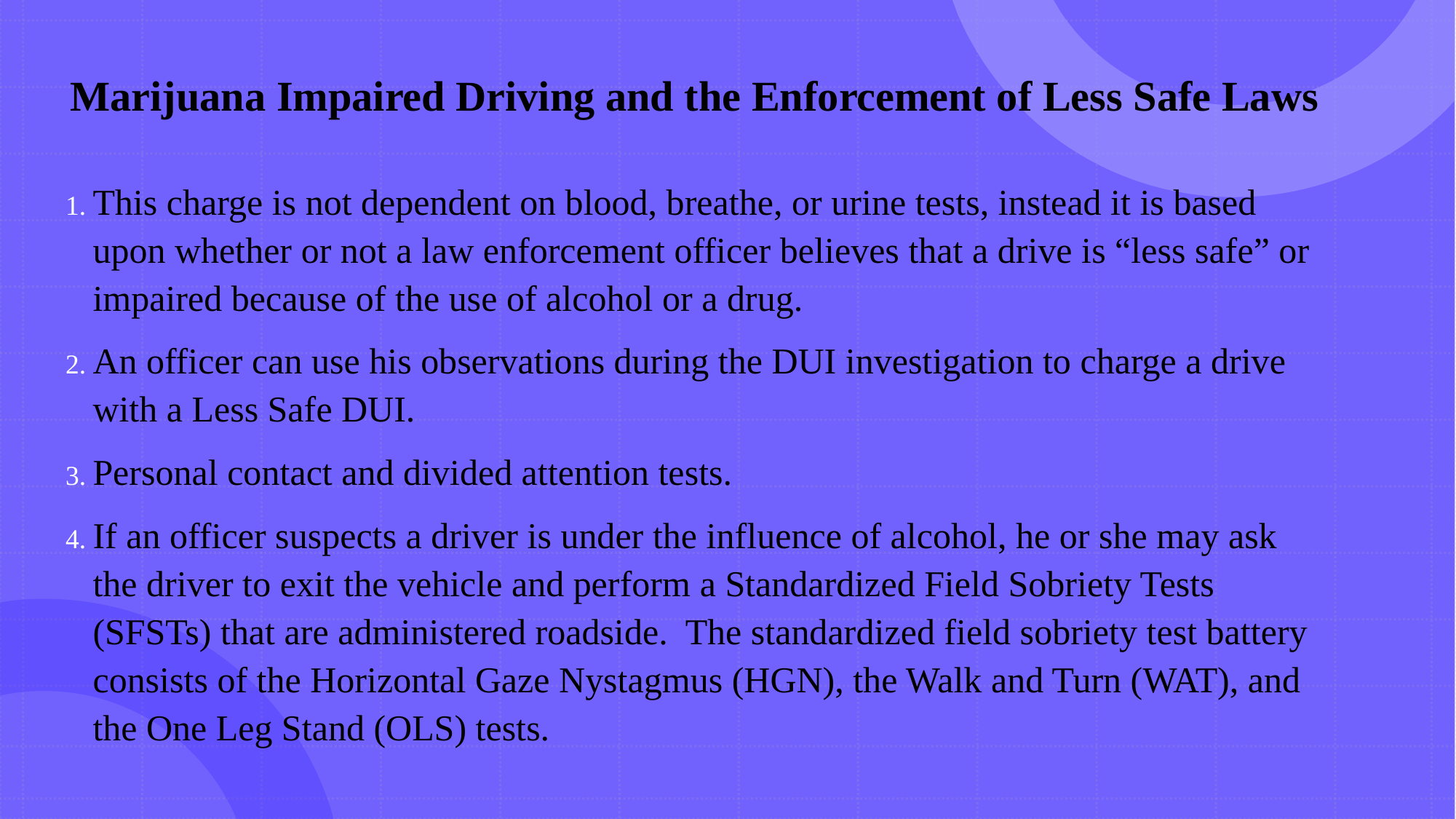

# Marijuana Impaired Driving and the Enforcement of Less Safe Laws
This charge is not dependent on blood, breathe, or urine tests, instead it is based upon whether or not a law enforcement officer believes that a drive is “less safe” or impaired because of the use of alcohol or a drug.
An officer can use his observations during the DUI investigation to charge a drive with a Less Safe DUI.
Personal contact and divided attention tests.
If an officer suspects a driver is under the influence of alcohol, he or she may ask the driver to exit the vehicle and perform a Standardized Field Sobriety Tests (SFSTs) that are administered roadside.  The standardized field sobriety test battery consists of the Horizontal Gaze Nystagmus (HGN), the Walk and Turn (WAT), and the One Leg Stand (OLS) tests.